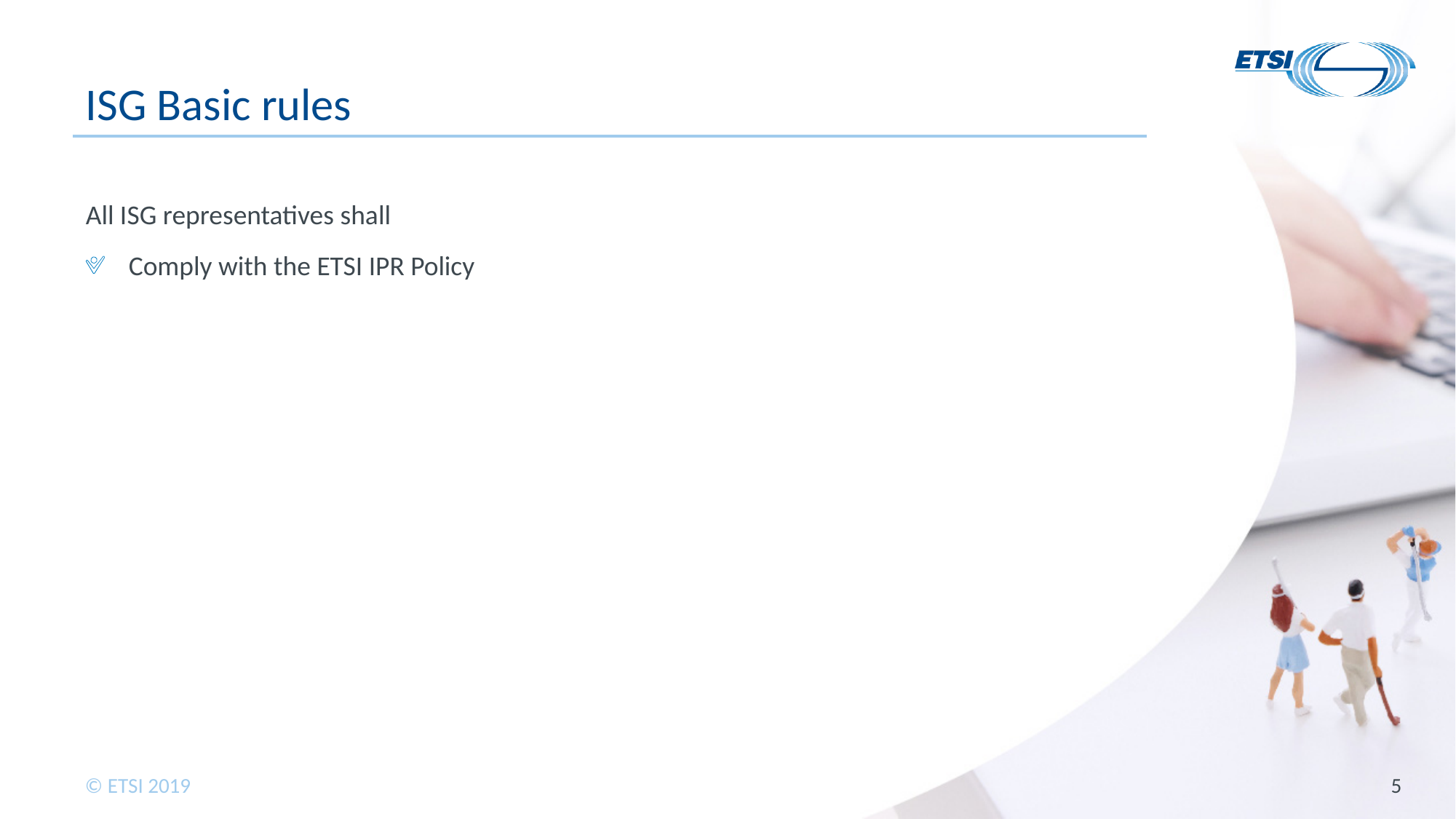

# ISG Basic rules
All ISG representatives shall
Comply with the ETSI IPR Policy